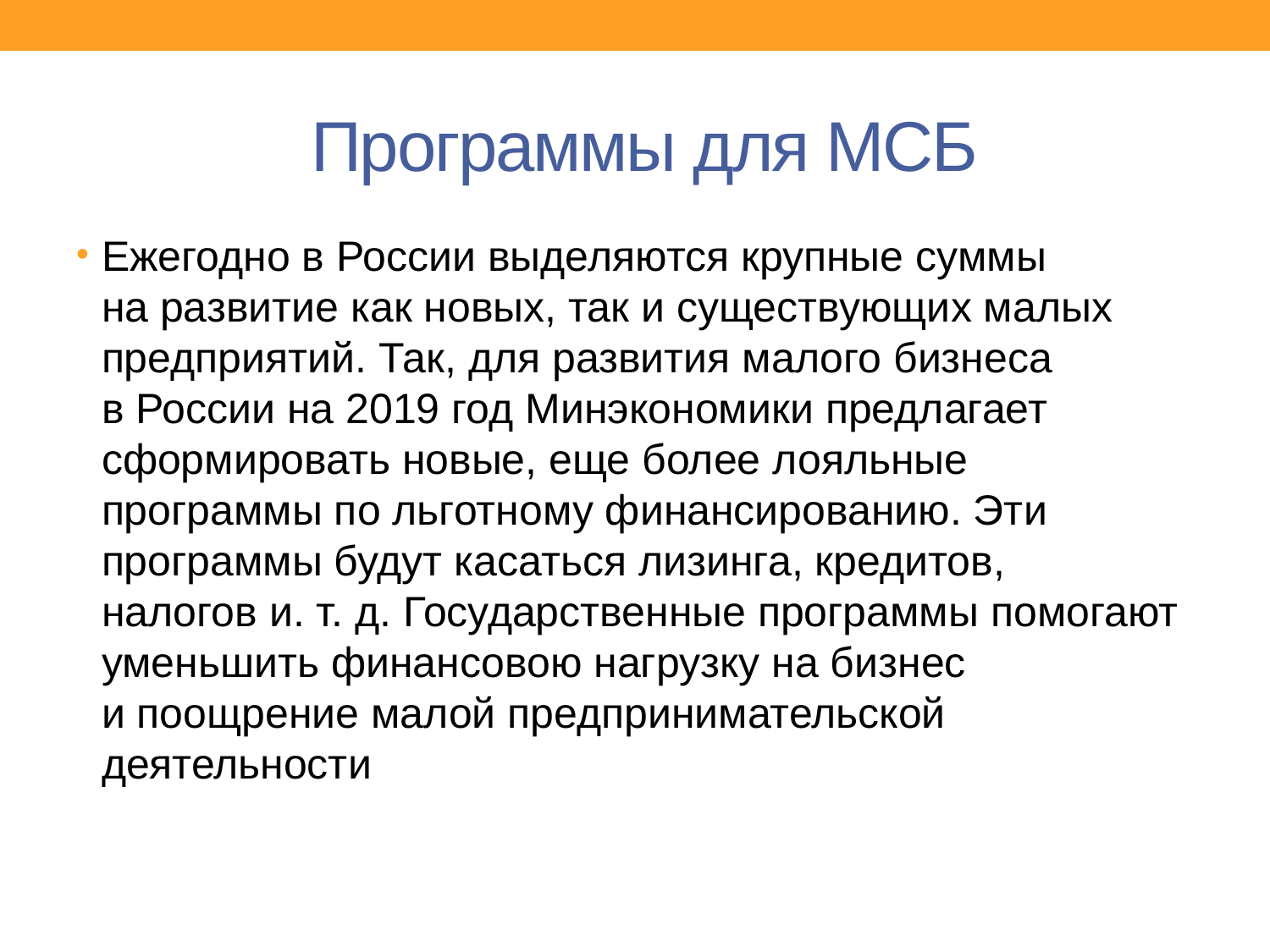

# Программы для МСБ
Ежегодно в России выделяются крупные суммы на развитие как новых, так и существующих малых предприятий. Так, для развития малого бизнеса в России на 2019 год Минэкономики предлагает сформировать новые, еще более лояльные программы по льготному финансированию. Эти программы будут касаться лизинга, кредитов, налогов и. т. д. Государственные программы помогают уменьшить финансовою нагрузку на бизнес и поощрение малой предпринимательской деятельности